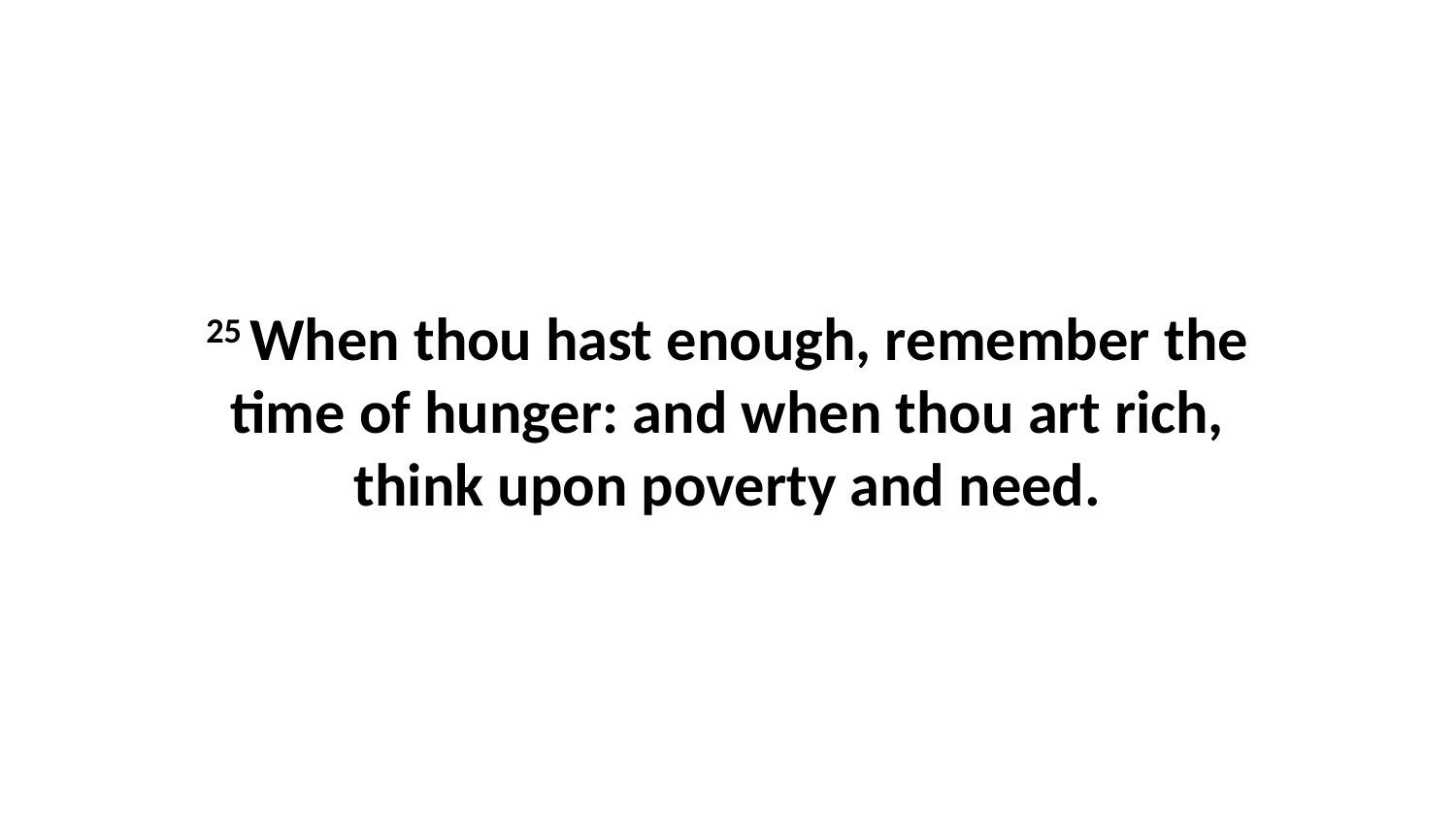

25 When thou hast enough, remember the time of hunger: and when thou art rich, think upon poverty and need.